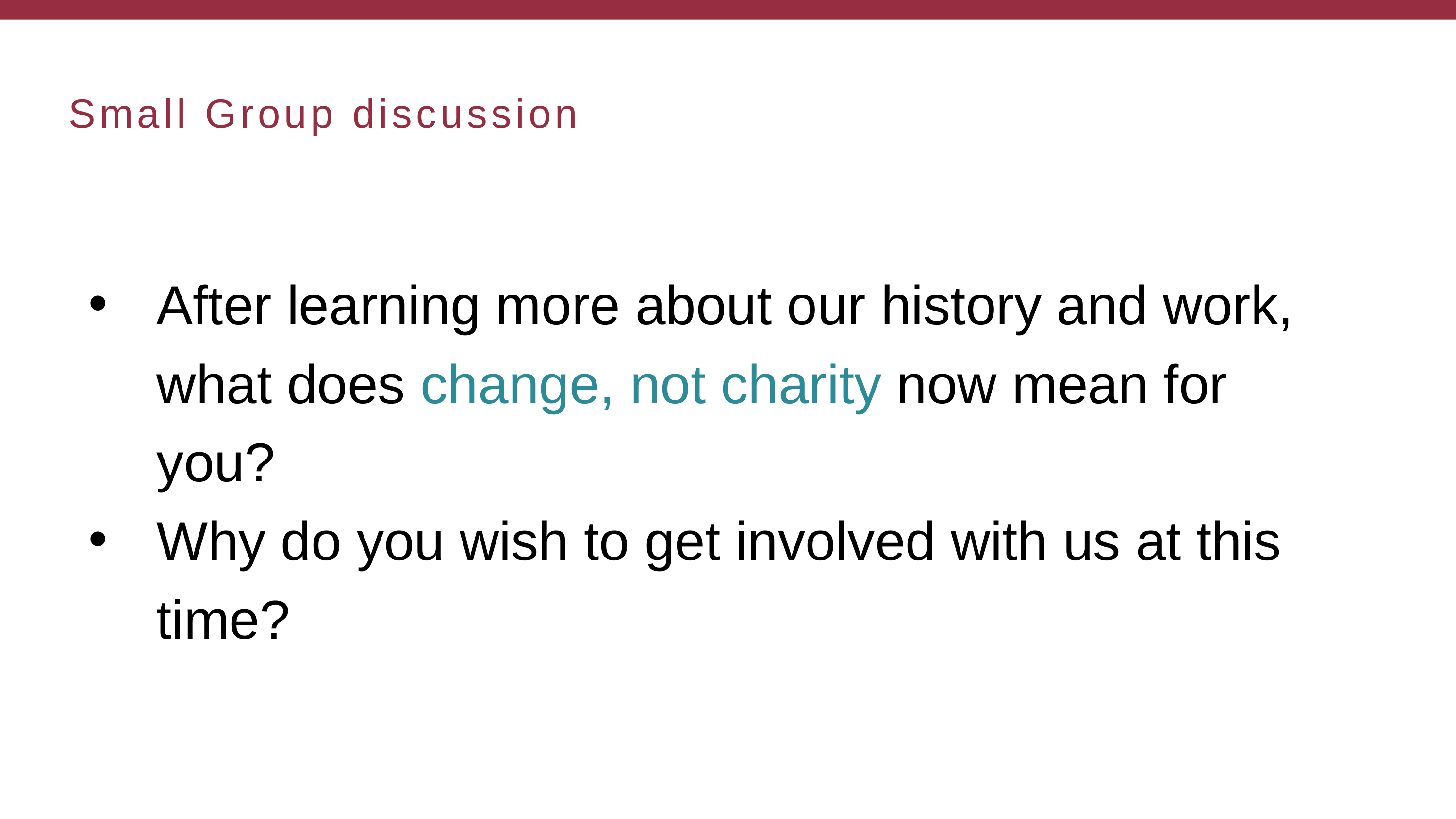

Small Group discussion
After learning more about our history and work, what does change, not charity now mean for you?
Why do you wish to get involved with us at this time?